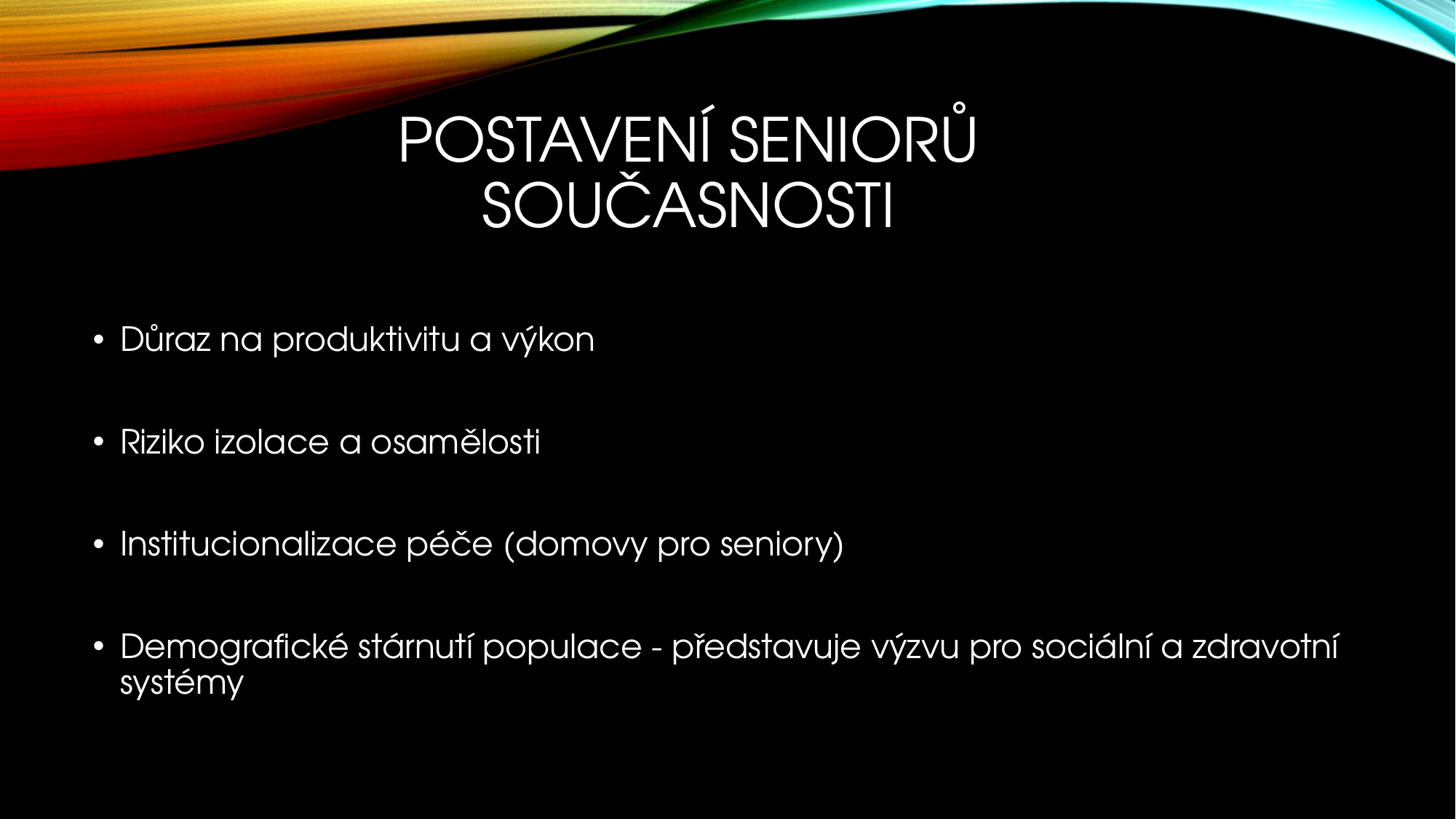

# Postavení seniorů současnosti

Důraz na produktivitu a výkon

Riziko izolace a osamělosti

Institucionalizace péče (domovy pro seniory)

Demografické stárnutí populace - představuje výzvu pro sociální a zdravotní systémy